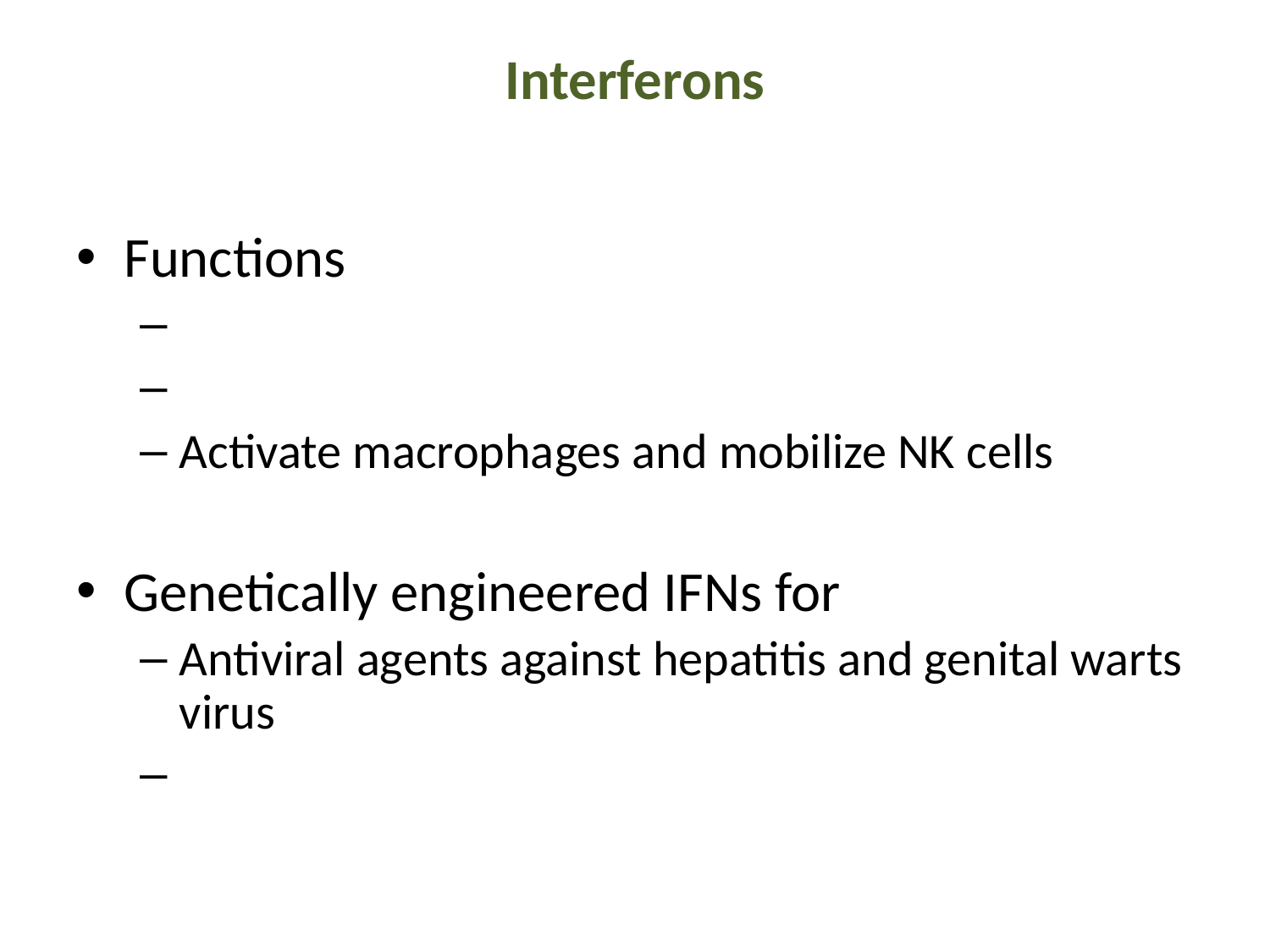

# Interferons
Functions

Activate macrophages and mobilize NK cells

Genetically engineered IFNs for
Antiviral agents against hepatitis and genital warts virus